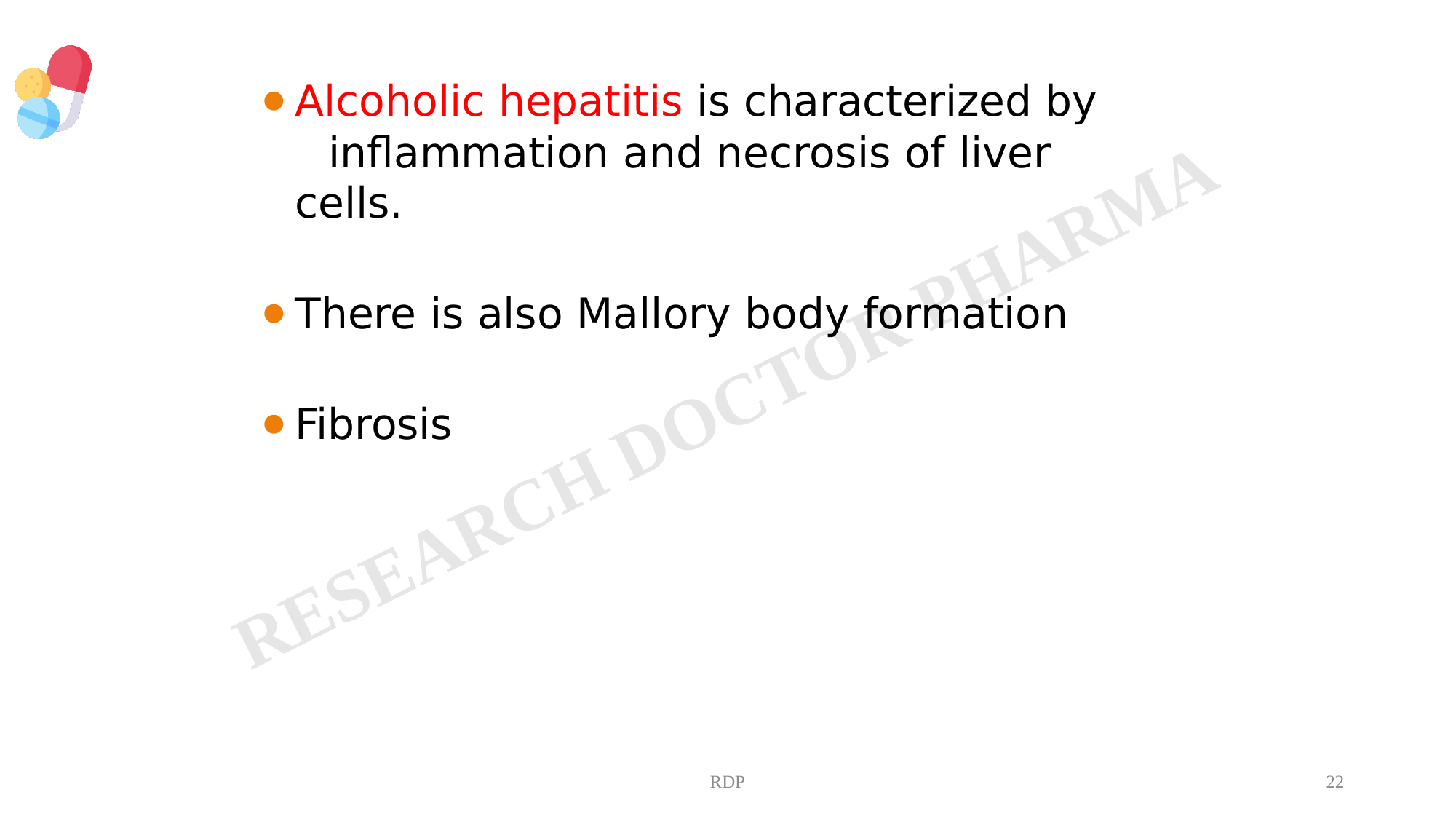

Alcoholic hepatitis is characterized by 	inflammation and necrosis of liver cells.

There is also Mallory body formation

Fibrosis
RDP
22